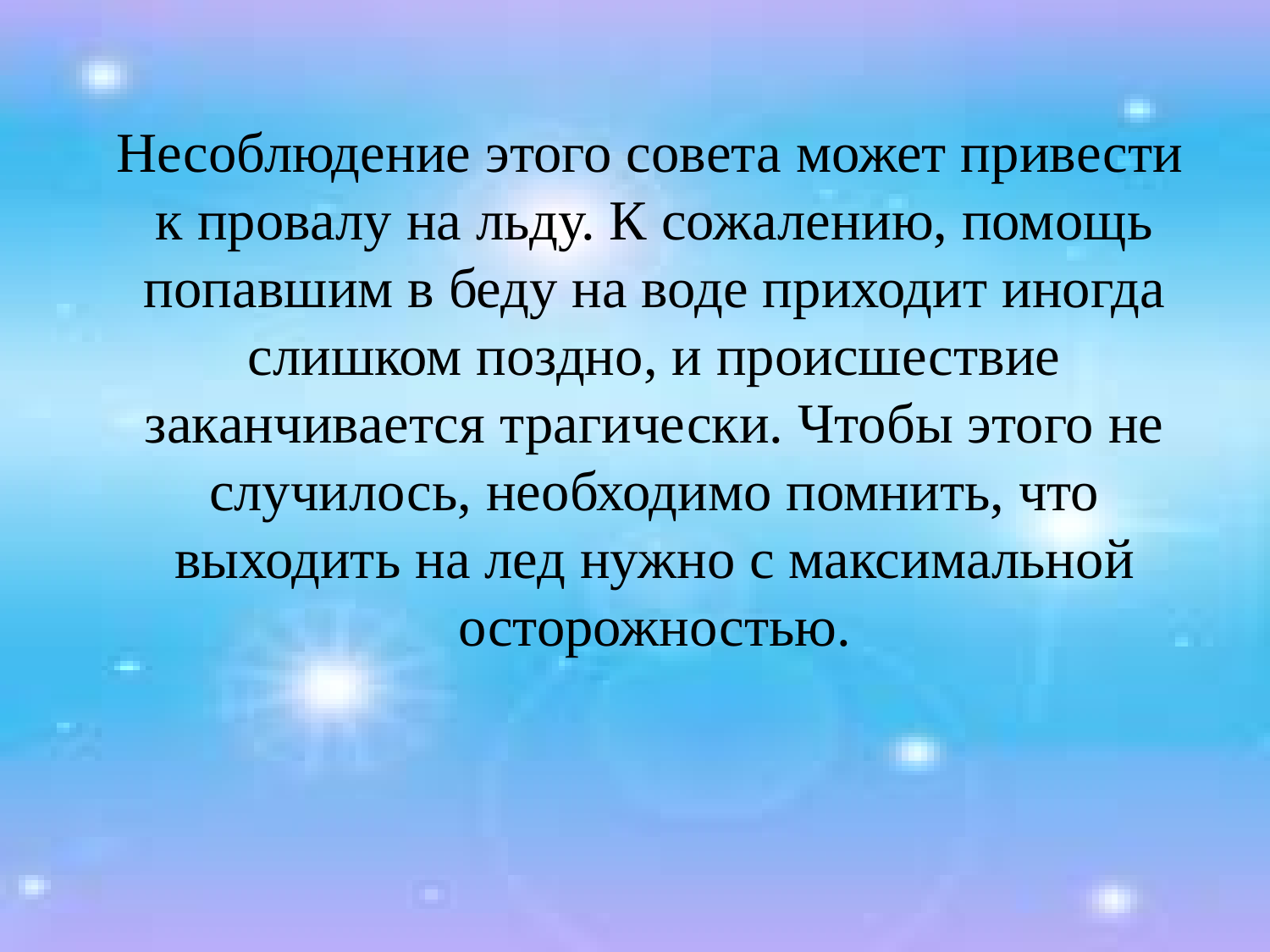

Несоблюдение этого совета может привести к провалу на льду. К сожалению, помощь попавшим в беду на воде приходит иногда слишком поздно, и происшествие заканчивается трагически. Чтобы этого не случилось, необходимо помнить, что выходить на лед нужно с максимальной осторожностью.